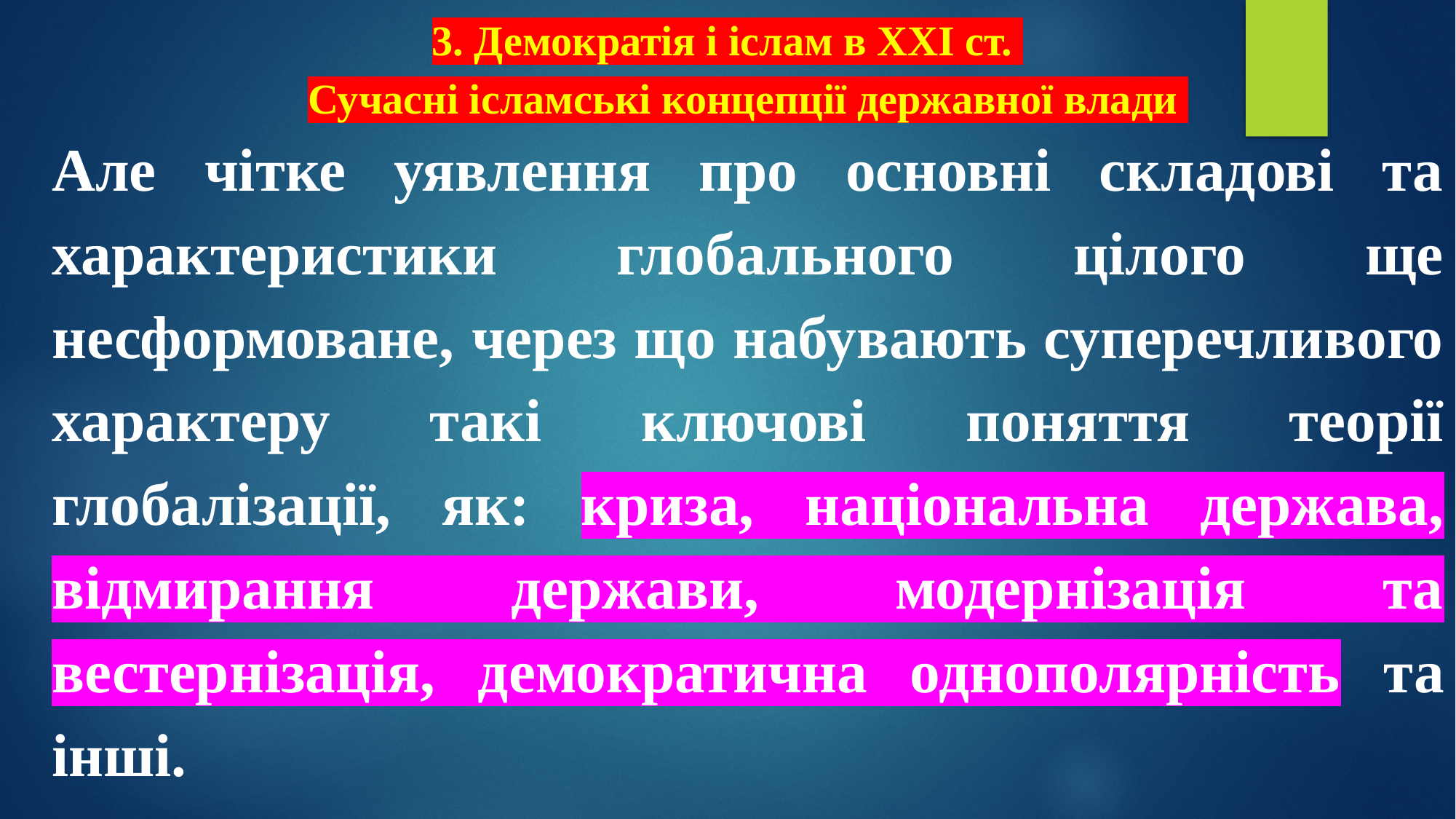

# 3. Демократія і іслам в XXI ст. Сучасні ісламські концепції державної влади
Але чітке уявлення про основні складові та характеристики глобального цілого ще несформоване, через що набувають суперечливого характеру такі ключові поняття теорії глобалізації, як: криза, національна держава, відмирання держави, модернізація та вестернізація, демократична однополярність та інші.